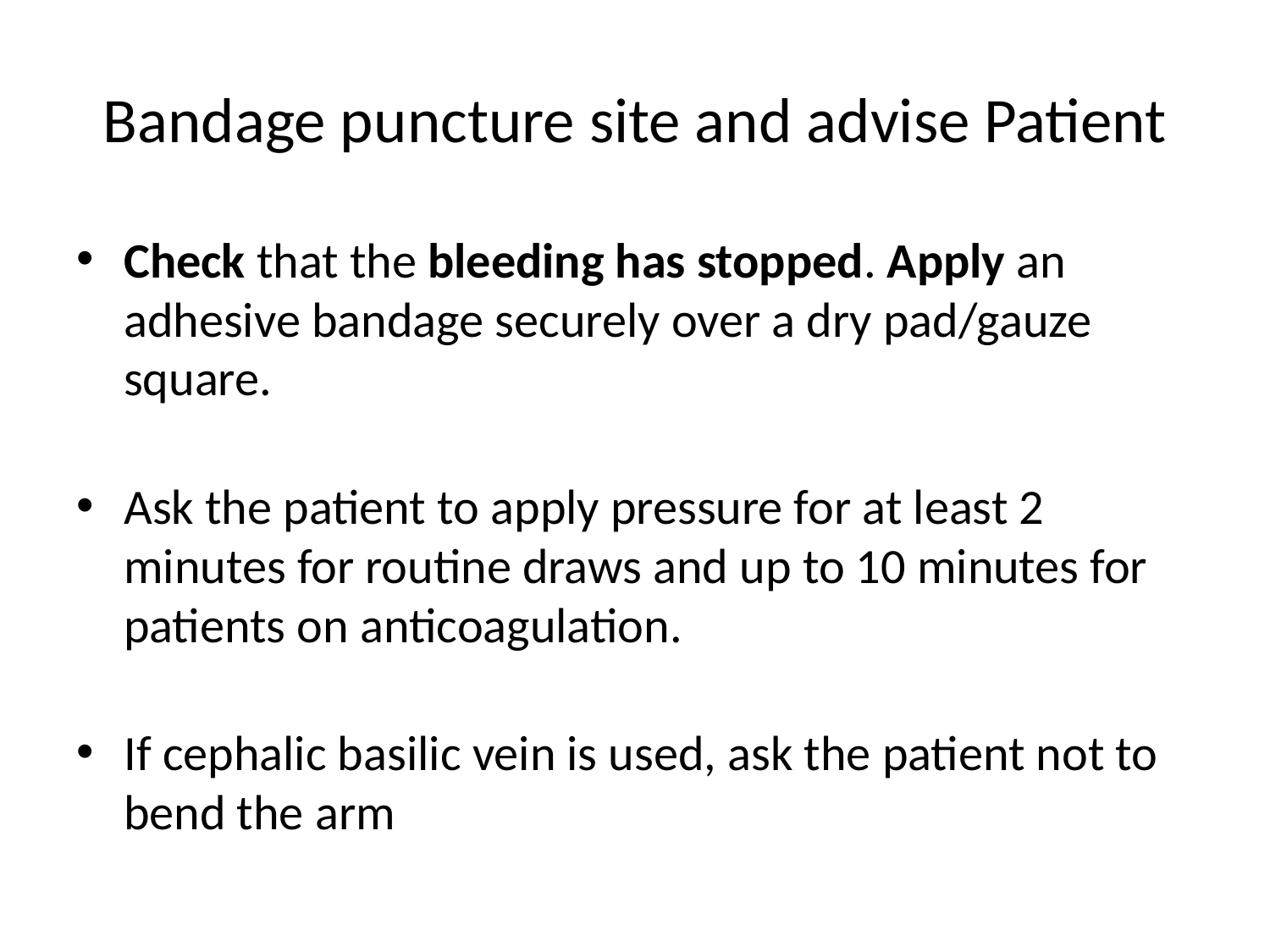

# Bandage puncture site and advise Patient
Check that the bleeding has stopped. Apply an adhesive bandage securely over a dry pad/gauze square.
Ask the patient to apply pressure for at least 2 minutes for routine draws and up to 10 minutes for patients on anticoagulation.
If cephalic basilic vein is used, ask the patient not to bend the arm